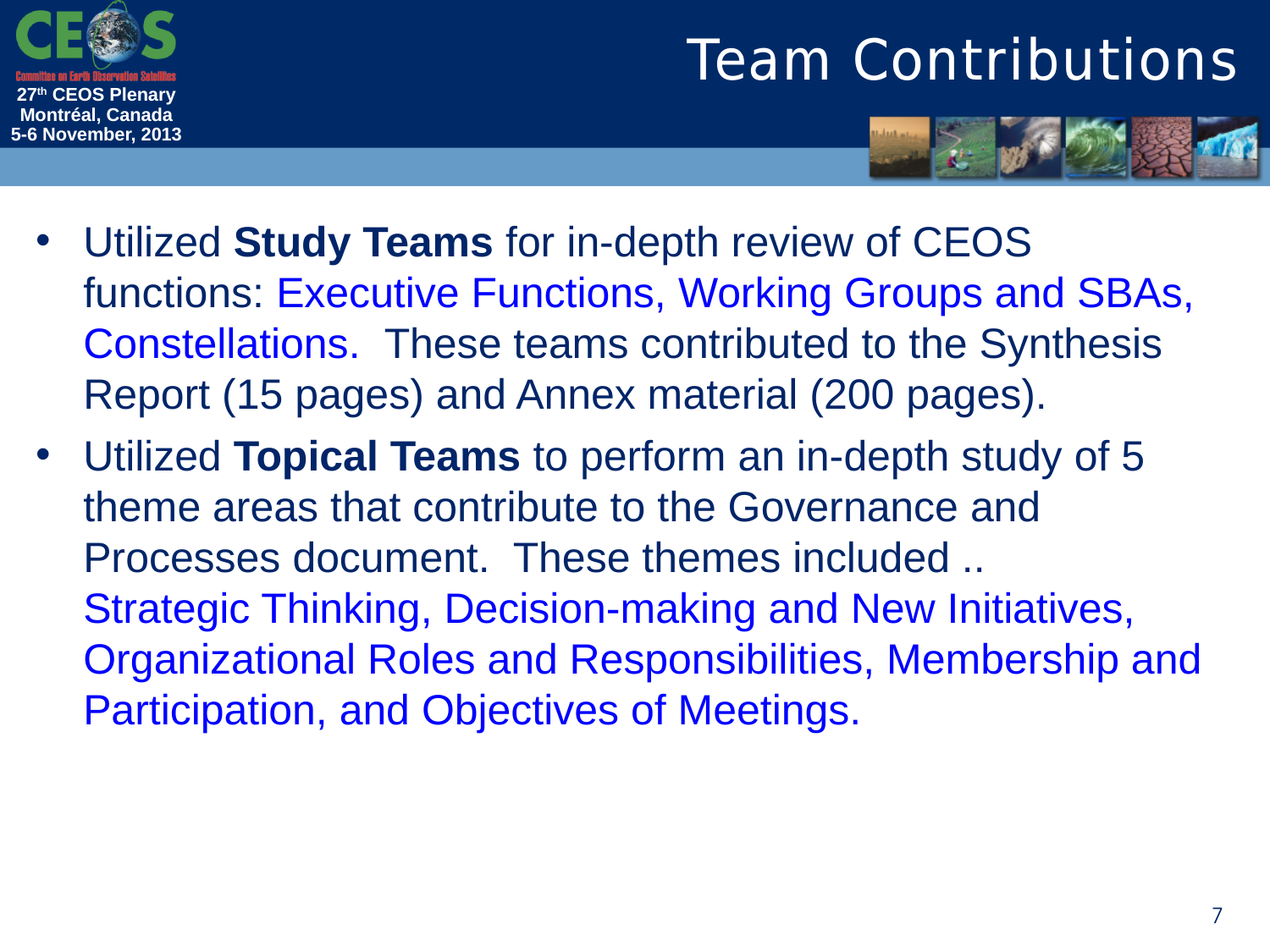

Team Contributions
Utilized Study Teams for in-depth review of CEOS functions: Executive Functions, Working Groups and SBAs, Constellations.  These teams contributed to the Synthesis Report (15 pages) and Annex material (200 pages).
Utilized Topical Teams to perform an in-depth study of 5 theme areas that contribute to the Governance and Processes document.  These themes included ..
Strategic Thinking, Decision-making and New Initiatives, Organizational Roles and Responsibilities, Membership and Participation, and Objectives of Meetings.

7